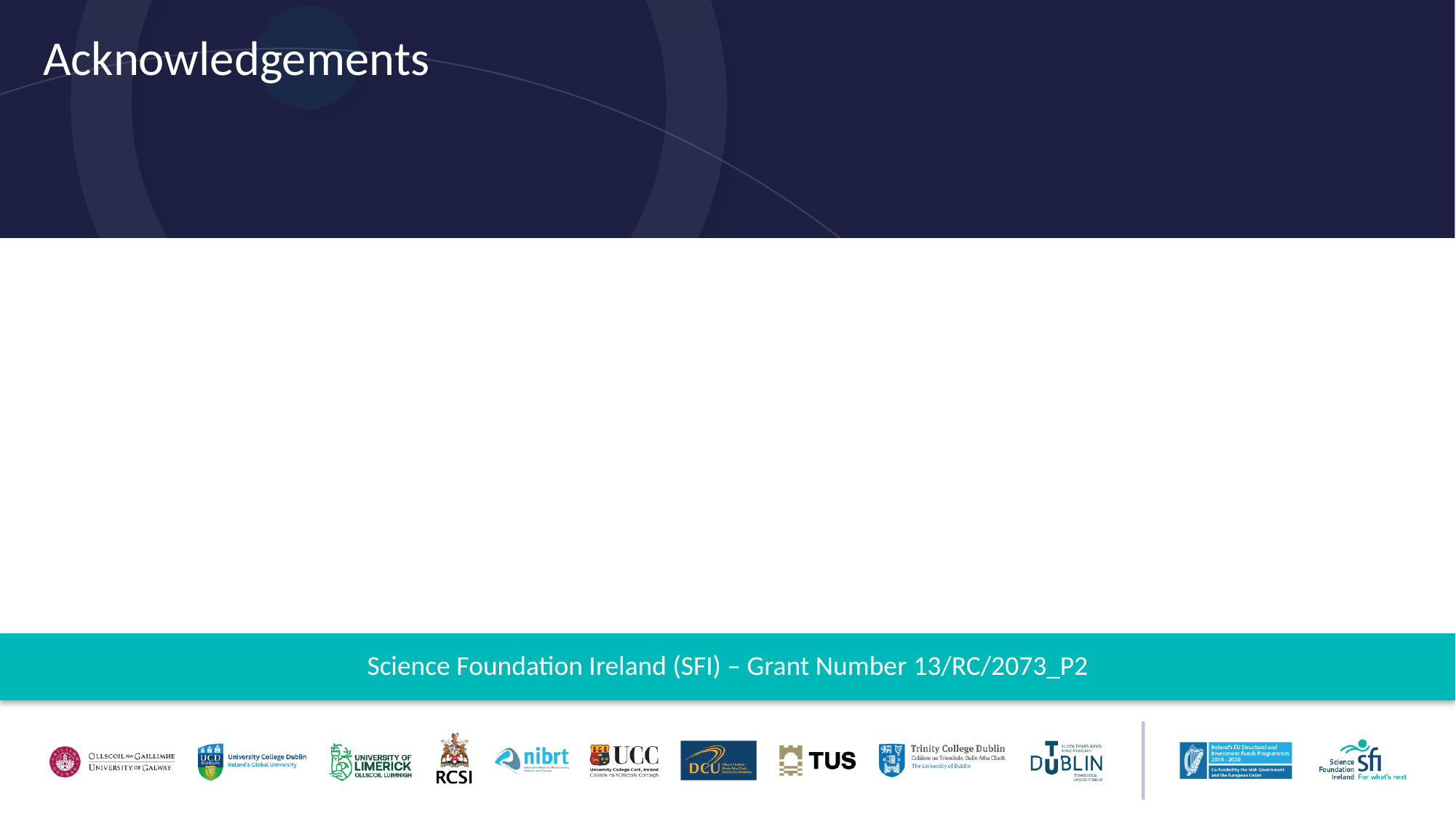

Acknowledgements

Science Foundation Ireland (SFI) – Grant Number 13/RC/2073_P2